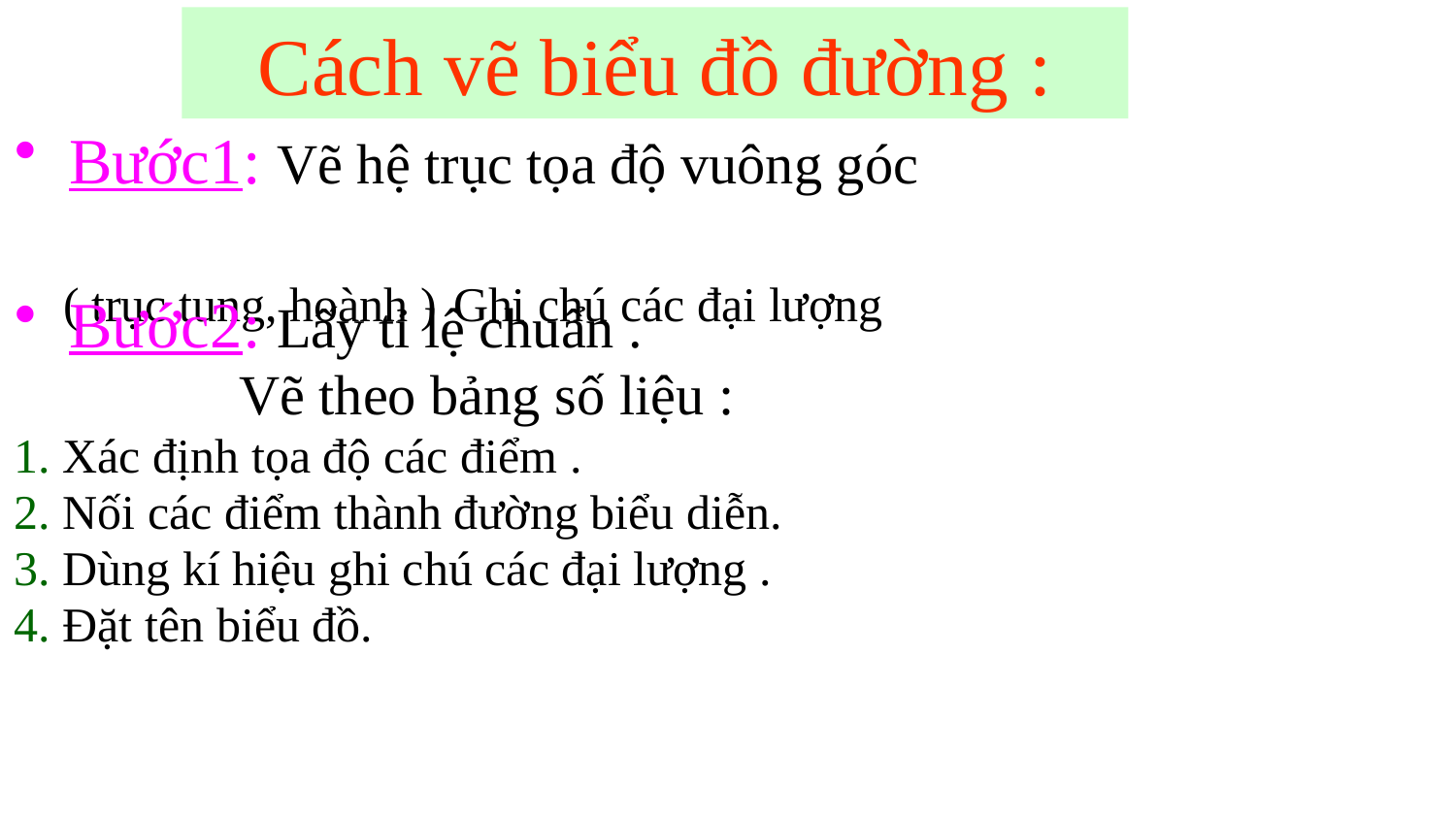

Cách vẽ biểu đồ đường :
Bước1: Vẽ hệ trục tọa độ vuông góc
   ( trục tung, hoành ) Ghi chú các đại lượng
Bước2: Lấy tỉ lệ chuẩn .
                Vẽ theo bảng số liệu :
1. Xác định tọa độ các điểm .
2. Nối các điểm thành đường biểu diễn.
3. Dùng kí hiệu ghi chú các đại lượng .
4. Đặt tên biểu đồ.